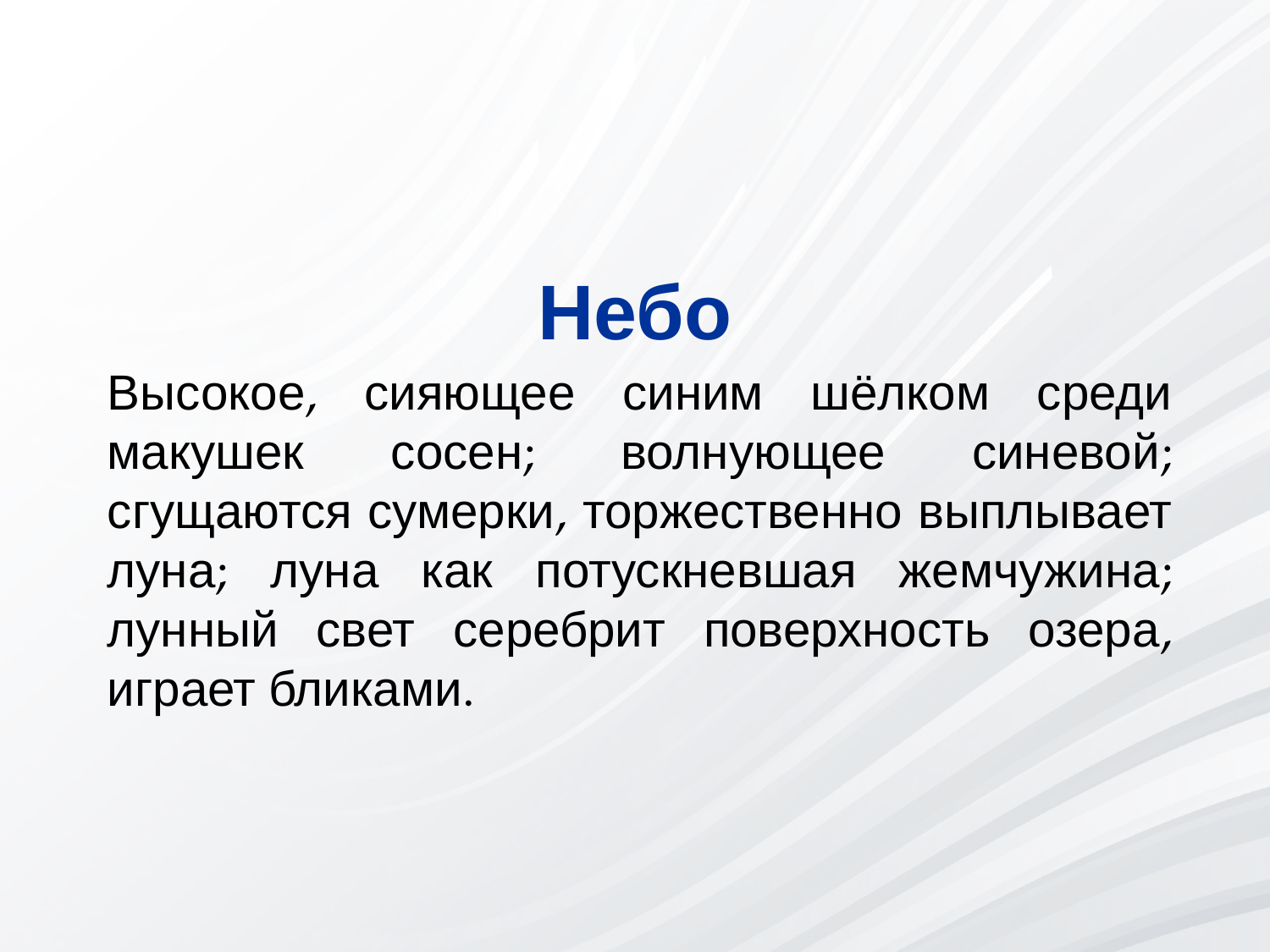

Небо
Высокое, сияющее синим шёлком среди макушек сосен; волнующее синевой; сгущаются сумерки, торжественно выплывает луна; луна как потускневшая жемчужина; лунный свет серебрит поверхность озера, играет бликами.